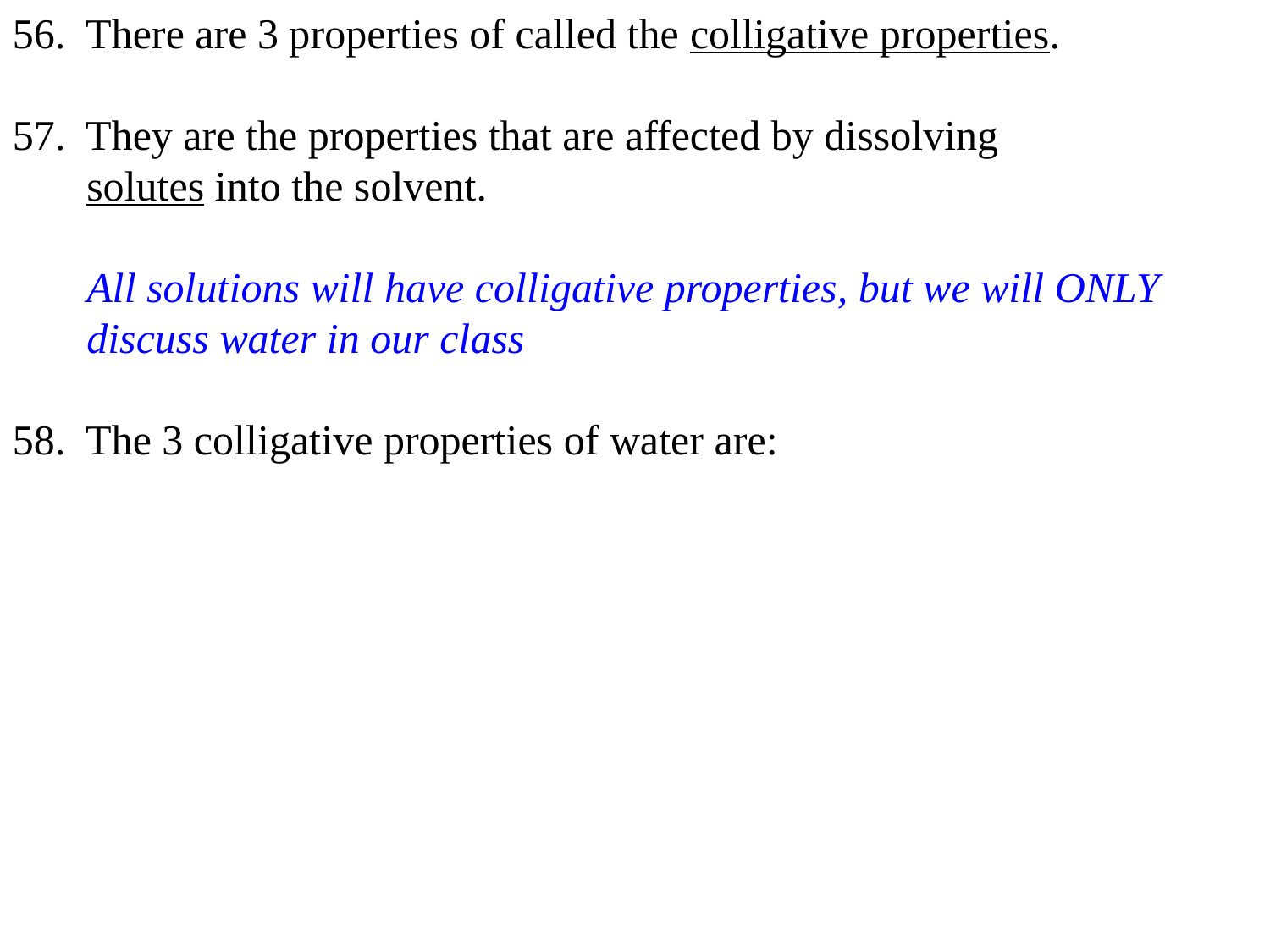

56.  There are 3 properties of called the colligative properties.
57.  They are the properties that are affected by dissolving
       solutes into the solvent.
       All solutions will have colligative properties, but we will ONLY
       discuss water in our class

58.  The 3 colligative properties of water are: